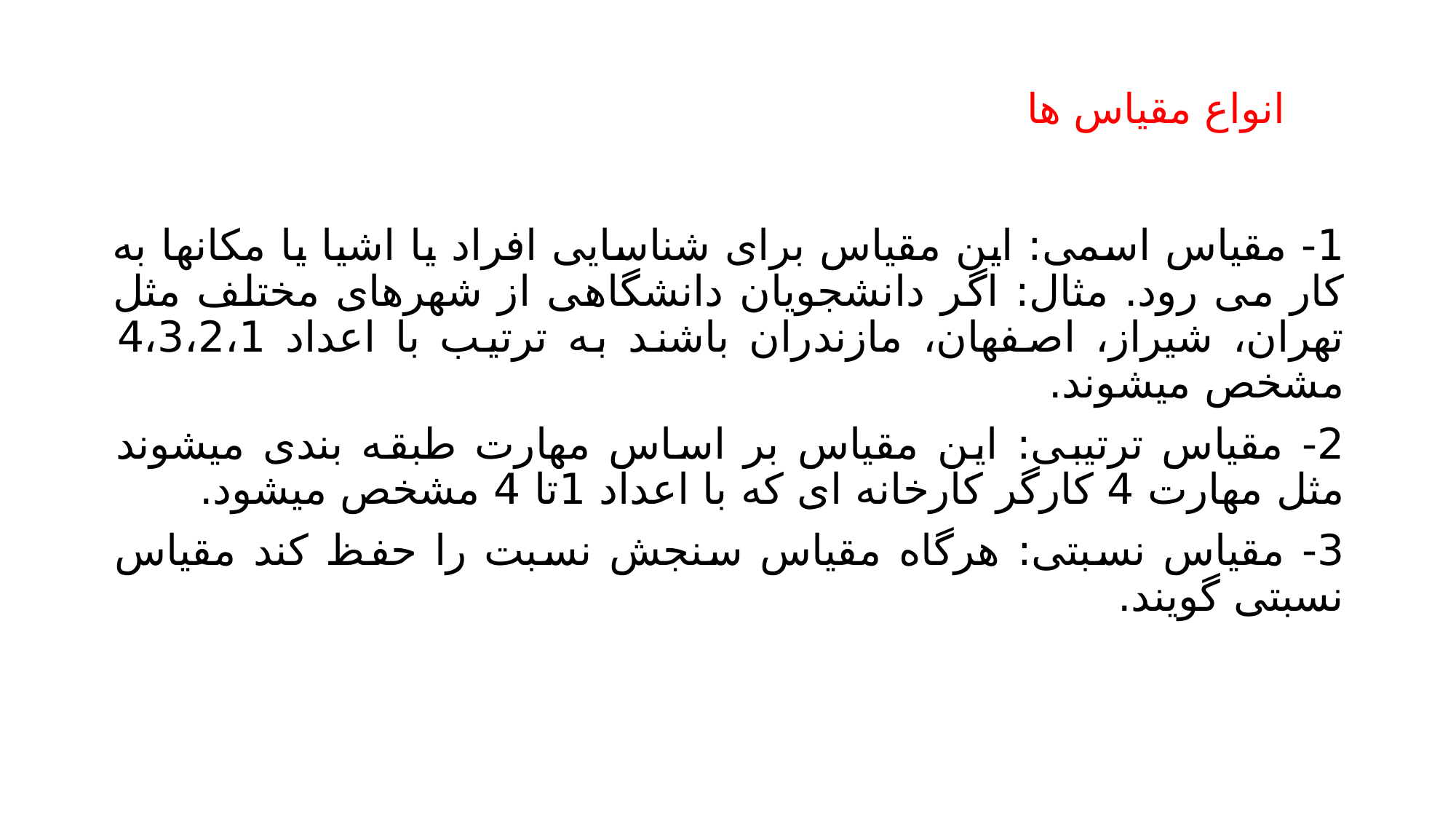

# انواع مقیاس ها
1- مقیاس اسمی: این مقیاس برای شناسایی افراد یا اشیا یا مکانها به کار می رود. مثال: اگر دانشجویان دانشگاهی از شهرهای مختلف مثل تهران، شیراز، اصفهان، مازندران باشند به ترتیب با اعداد 4،3،2،1 مشخص میشوند.
2- مقیاس ترتیبی: این مقیاس بر اساس مهارت طبقه بندی میشوند مثل مهارت 4 کارگر کارخانه ای که با اعداد 1تا 4 مشخص میشود.
3- مقیاس نسبتی: هرگاه مقیاس سنجش نسبت را حفظ کند مقیاس نسبتی گویند.